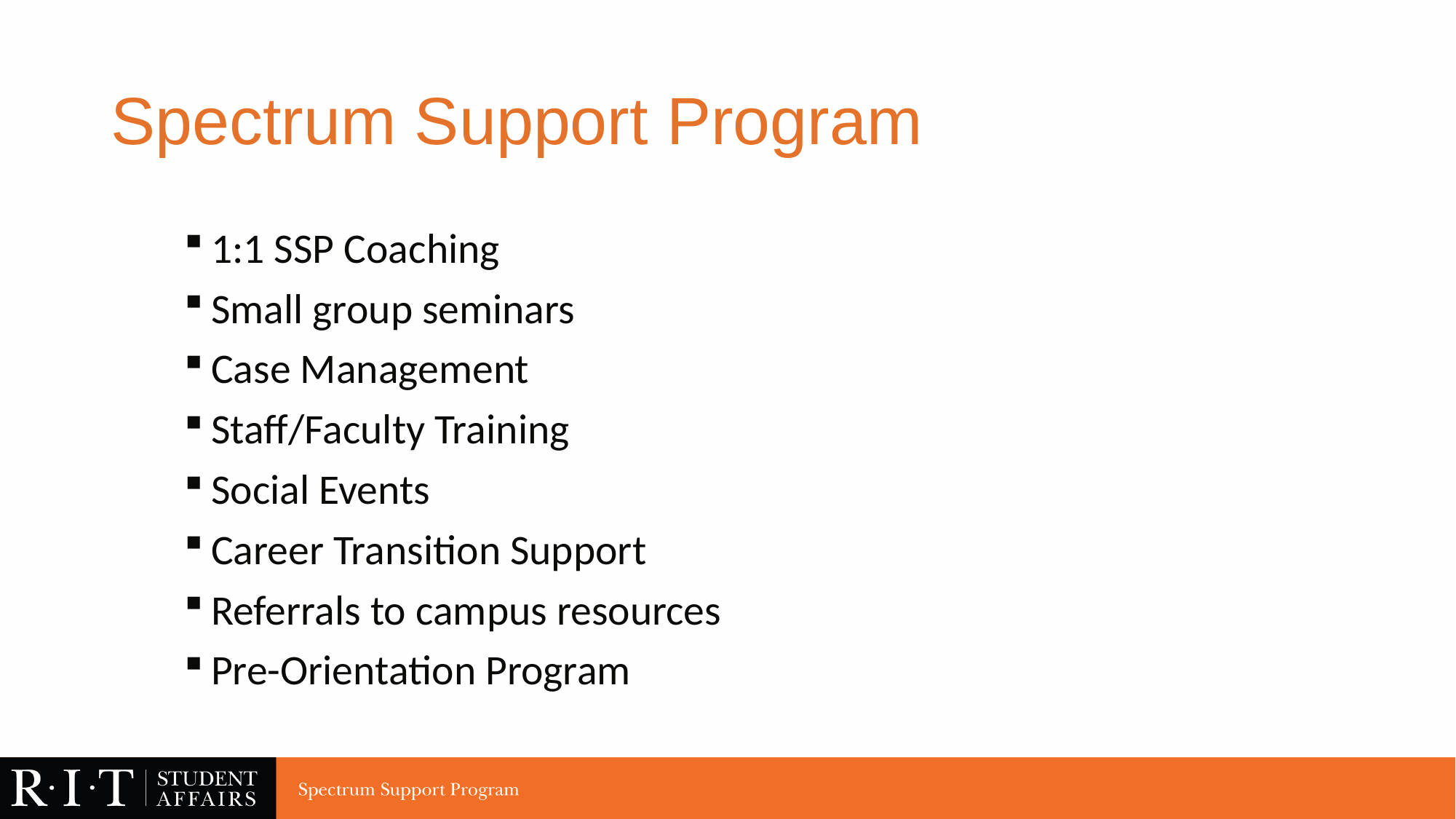

# Spectrum Support Program
1:1 SSP Coaching
Small group seminars
Case Management
Staff/Faculty Training
Social Events
Career Transition Support
Referrals to campus resources
Pre-Orientation Program